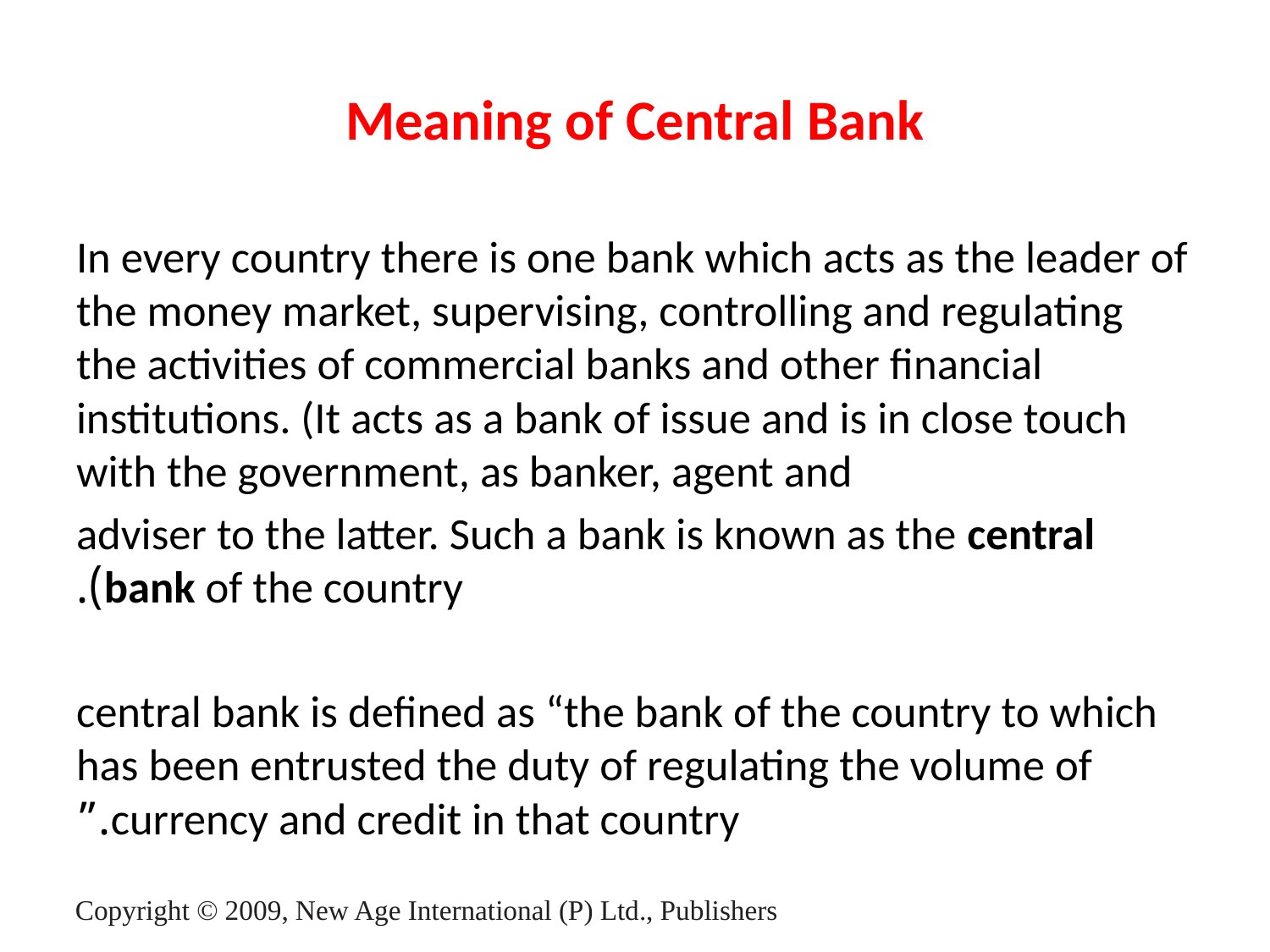

# Meaning of Central Bank
In every country there is one bank which acts as the leader of the money market, supervising, controlling and regulating the activities of commercial banks and other financial institutions. (It acts as a bank of issue and is in close touch with the government, as banker, agent and
adviser to the latter. Such a bank is known as the central bank of the country).

central bank is defined as “the bank of the country to which has been entrusted the duty of regulating the volume of currency and credit in that country.”
Copyright © 2009, New Age International (P) Ltd., Publishers